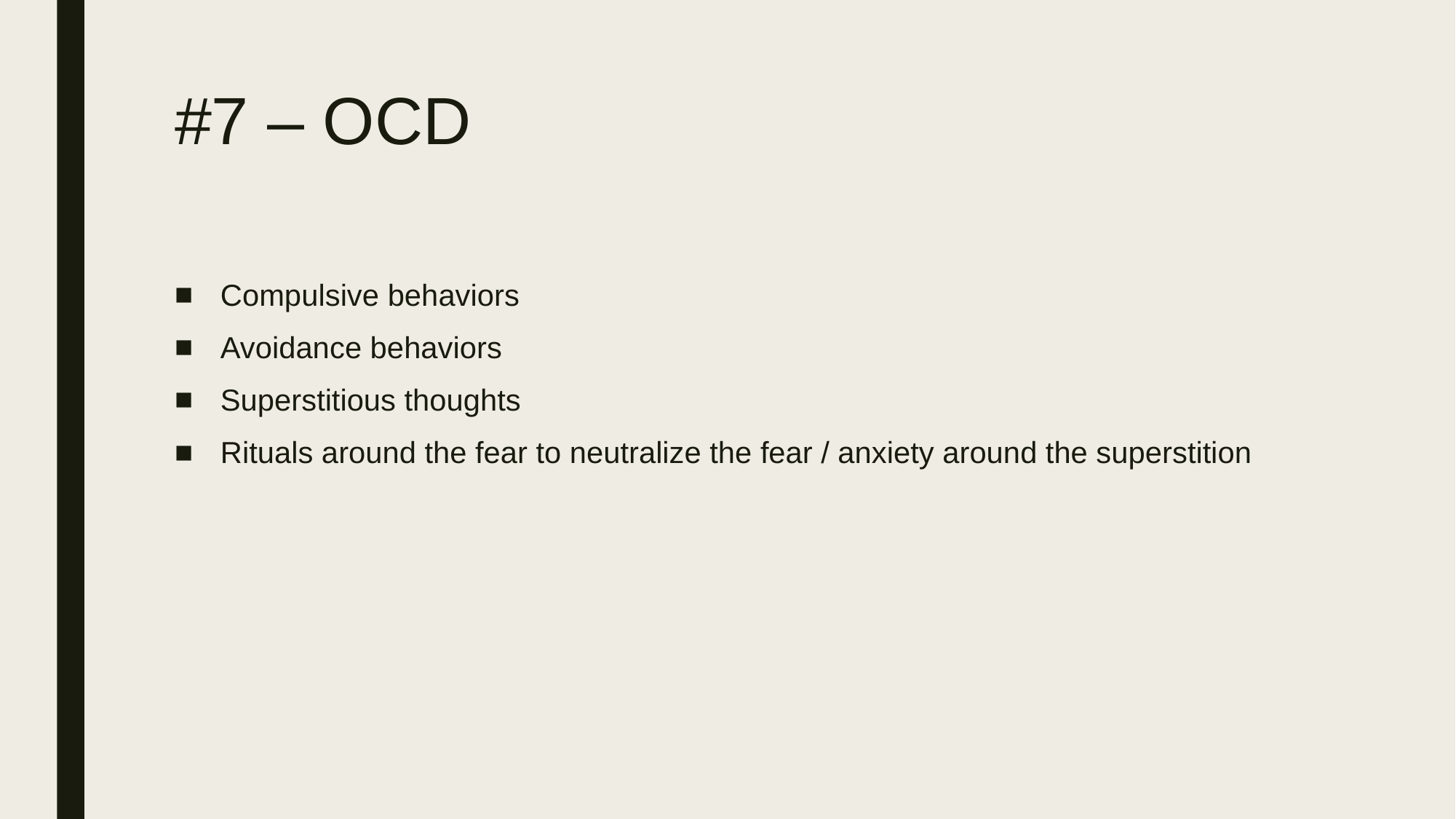

# #7 – OCD
Compulsive behaviors
Avoidance behaviors
Superstitious thoughts
Rituals around the fear to neutralize the fear / anxiety around the superstition